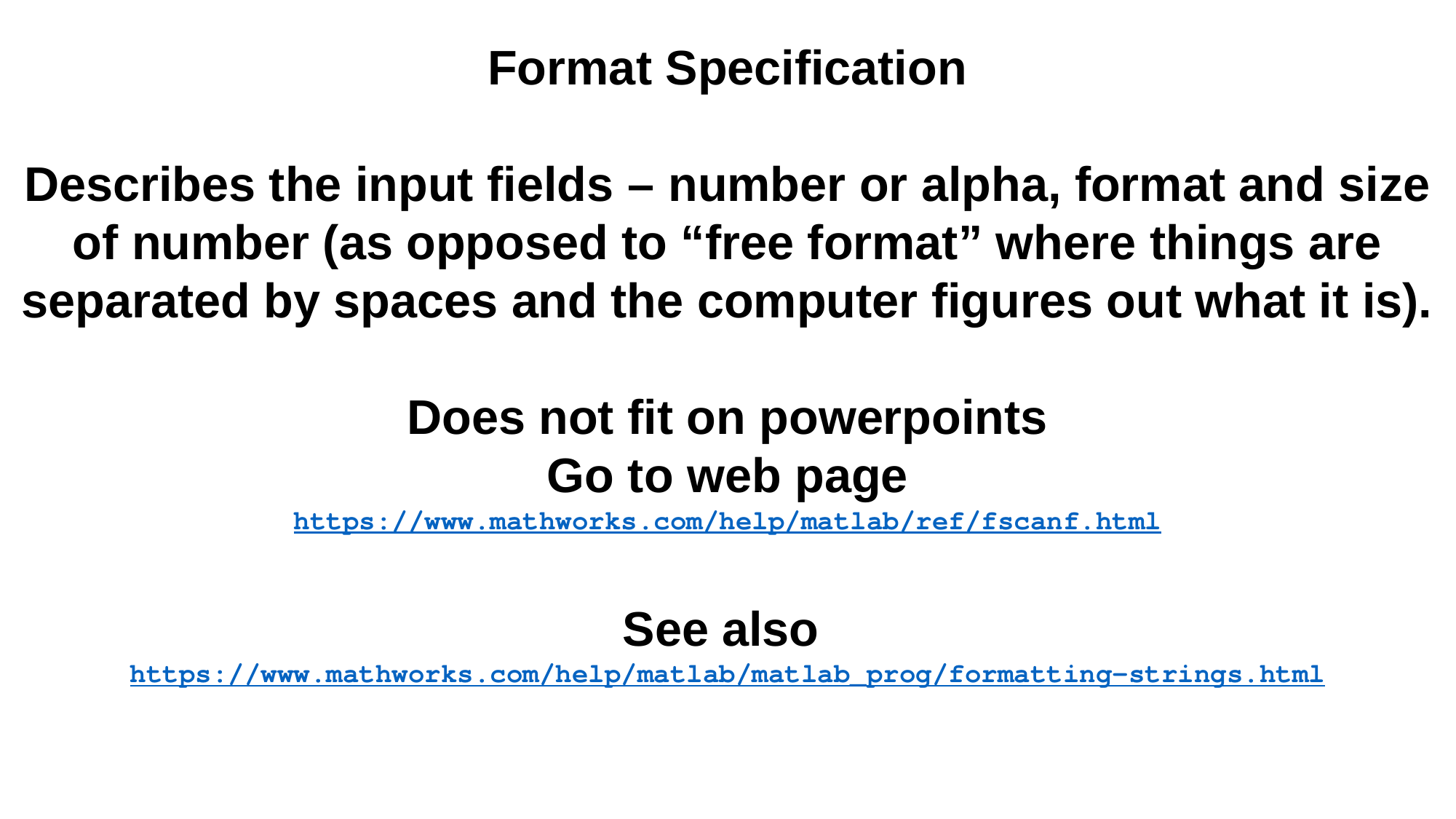

Format Specification

Describes the input fields – number or alpha, format and size of number (as opposed to “free format” where things are separated by spaces and the computer figures out what it is).

Does not fit on powerpoints
Go to web page
https://www.mathworks.com/help/matlab/ref/fscanf.html

See also
https://www.mathworks.com/help/matlab/matlab_prog/formatting-strings.html